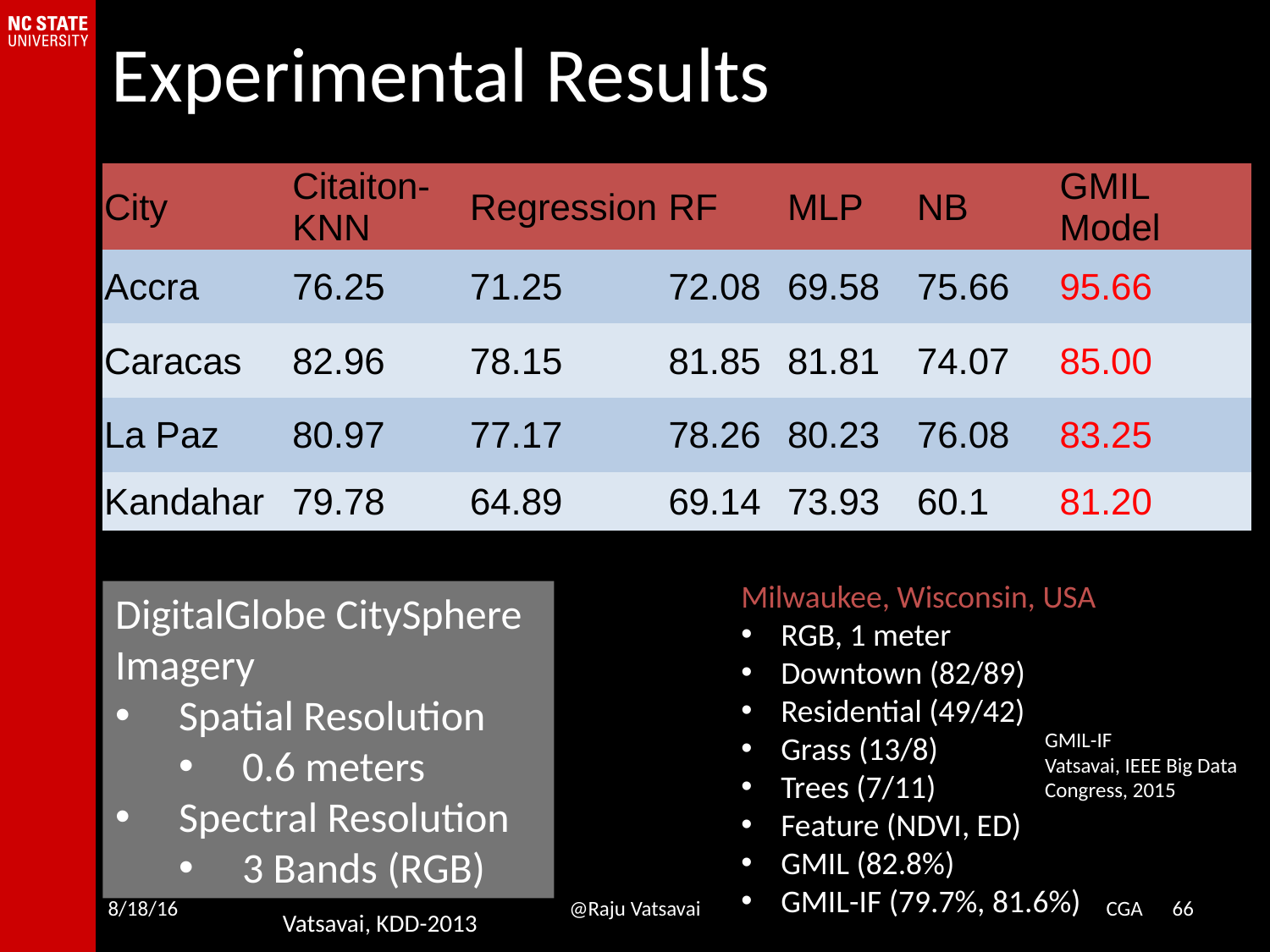

# Experimental Results
| City | Citaiton-KNN | Regression | RF | MLP | NB | GMIL Model |
| --- | --- | --- | --- | --- | --- | --- |
| Accra | 76.25 | 71.25 | 72.08 | 69.58 | 75.66 | 95.66 |
| Caracas | 82.96 | 78.15 | 81.85 | 81.81 | 74.07 | 85.00 |
| La Paz | 80.97 | 77.17 | 78.26 | 80.23 | 76.08 | 83.25 |
| Kandahar | 79.78 | 64.89 | 69.14 | 73.93 | 60.1 | 81.20 |
Milwaukee, Wisconsin, USA
RGB, 1 meter
Downtown (82/89)
Residential (49/42)
Grass (13/8)
Trees (7/11)
Feature (NDVI, ED)
GMIL (82.8%)
GMIL-IF (79.7%, 81.6%)
DigitalGlobe CitySphere Imagery
Spatial Resolution
0.6 meters
Spectral Resolution
3 Bands (RGB)
GMIL-IF
Vatsavai, IEEE Big Data Congress, 2015
8/18/16
@Raju Vatsavai
CGA      66
Vatsavai, KDD-2013